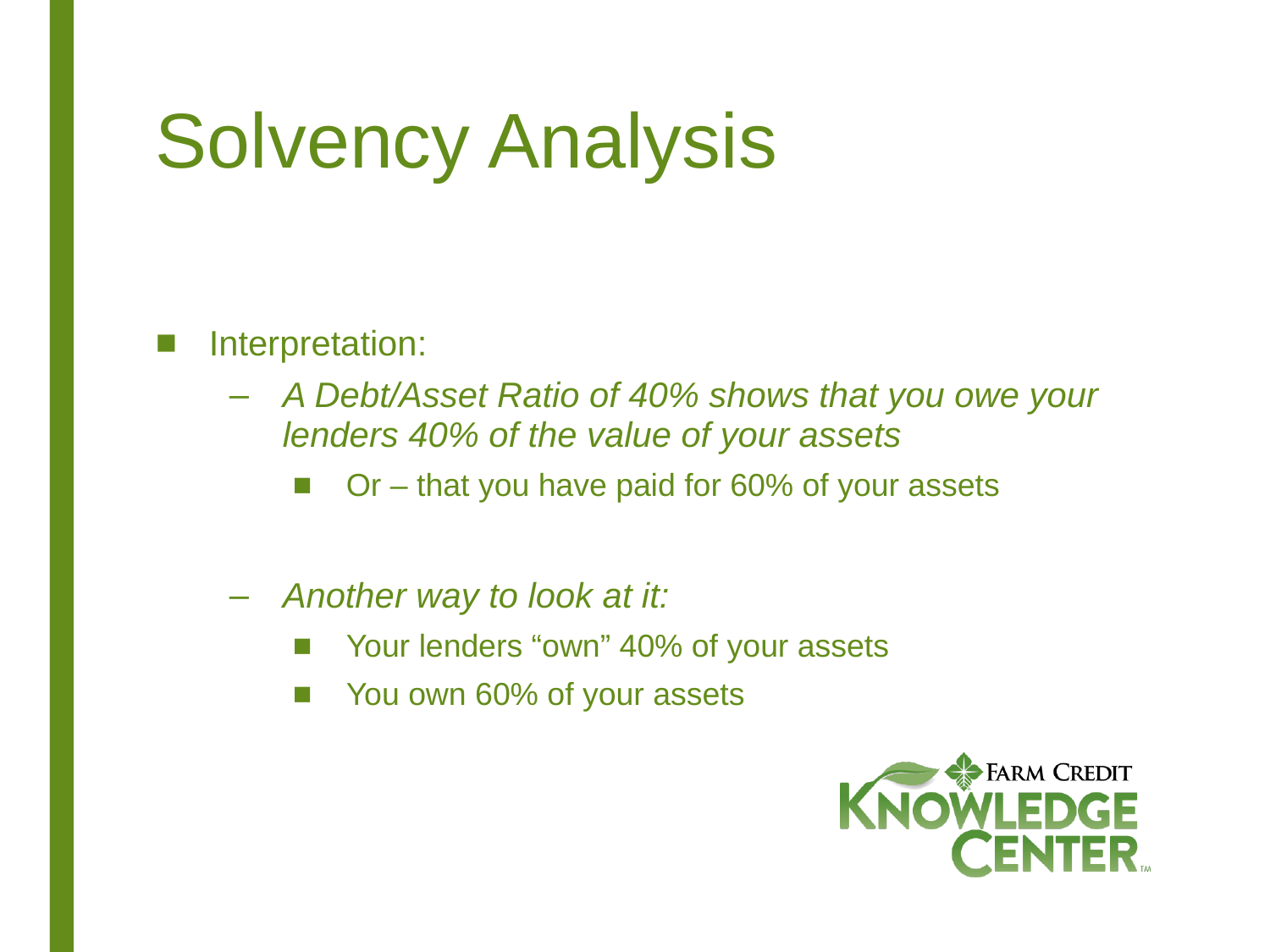

# Solvency Analysis
Interpretation:
A Debt/Asset Ratio of 40% shows that you owe your lenders 40% of the value of your assets
Or – that you have paid for 60% of your assets

Another way to look at it:
Your lenders “own” 40% of your assets
You own 60% of your assets